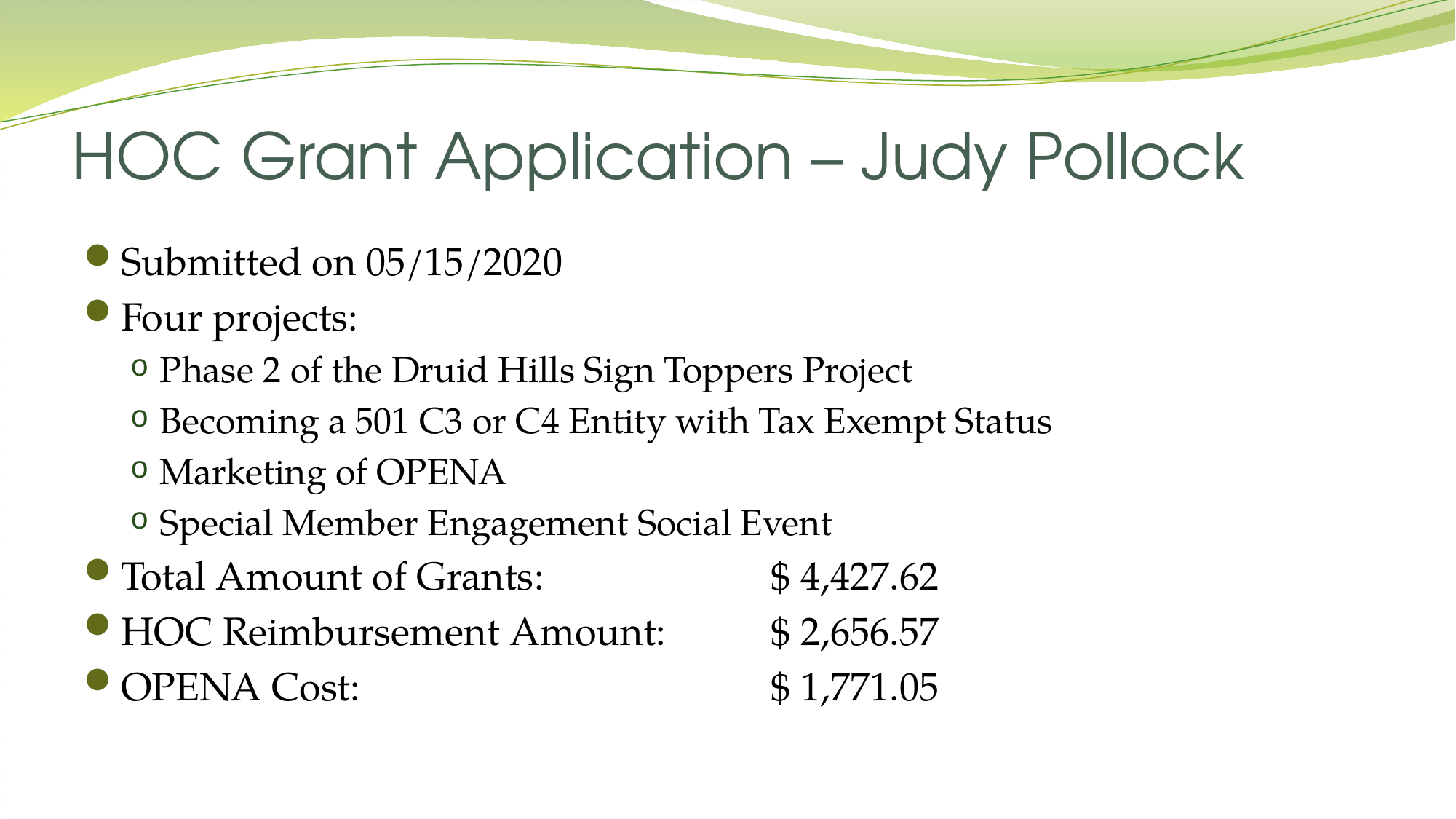

# HOC Grant Application – Judy Pollock
Submitted on 05/15/2020
Four projects:
Phase 2 of the Druid Hills Sign Toppers Project
Becoming a 501 C3 or C4 Entity with Tax Exempt Status
Marketing of OPENA
Special Member Engagement Social Event
Total Amount of Grants: 		$ 4,427.62
HOC Reimbursement Amount: 	$ 2,656.57
OPENA Cost: 				$ 1,771.05